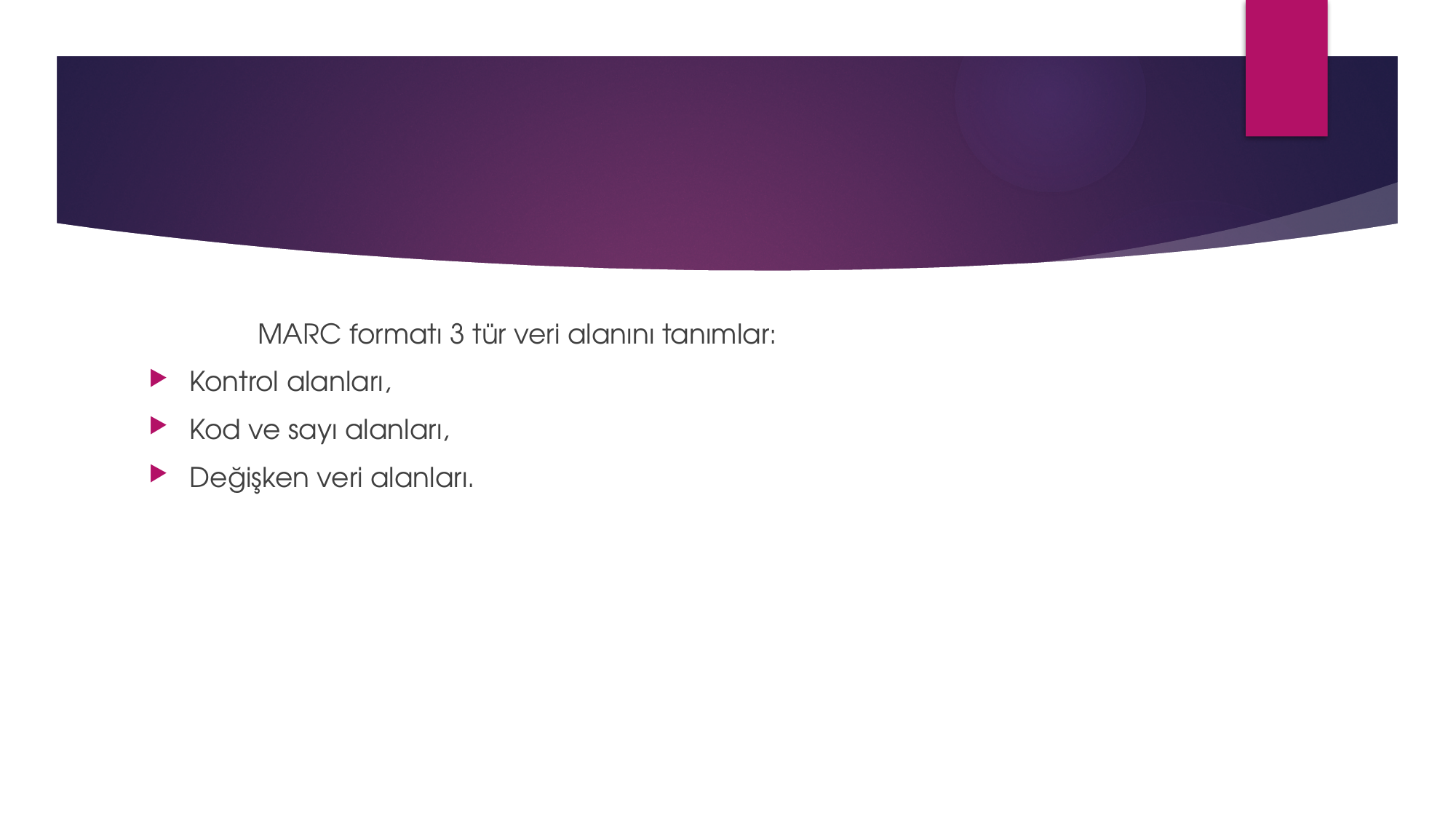

#
	MARC formatı 3 tür veri alanını tanımlar:
Kontrol alanları,
Kod ve sayı alanları,
Değişken veri alanları.